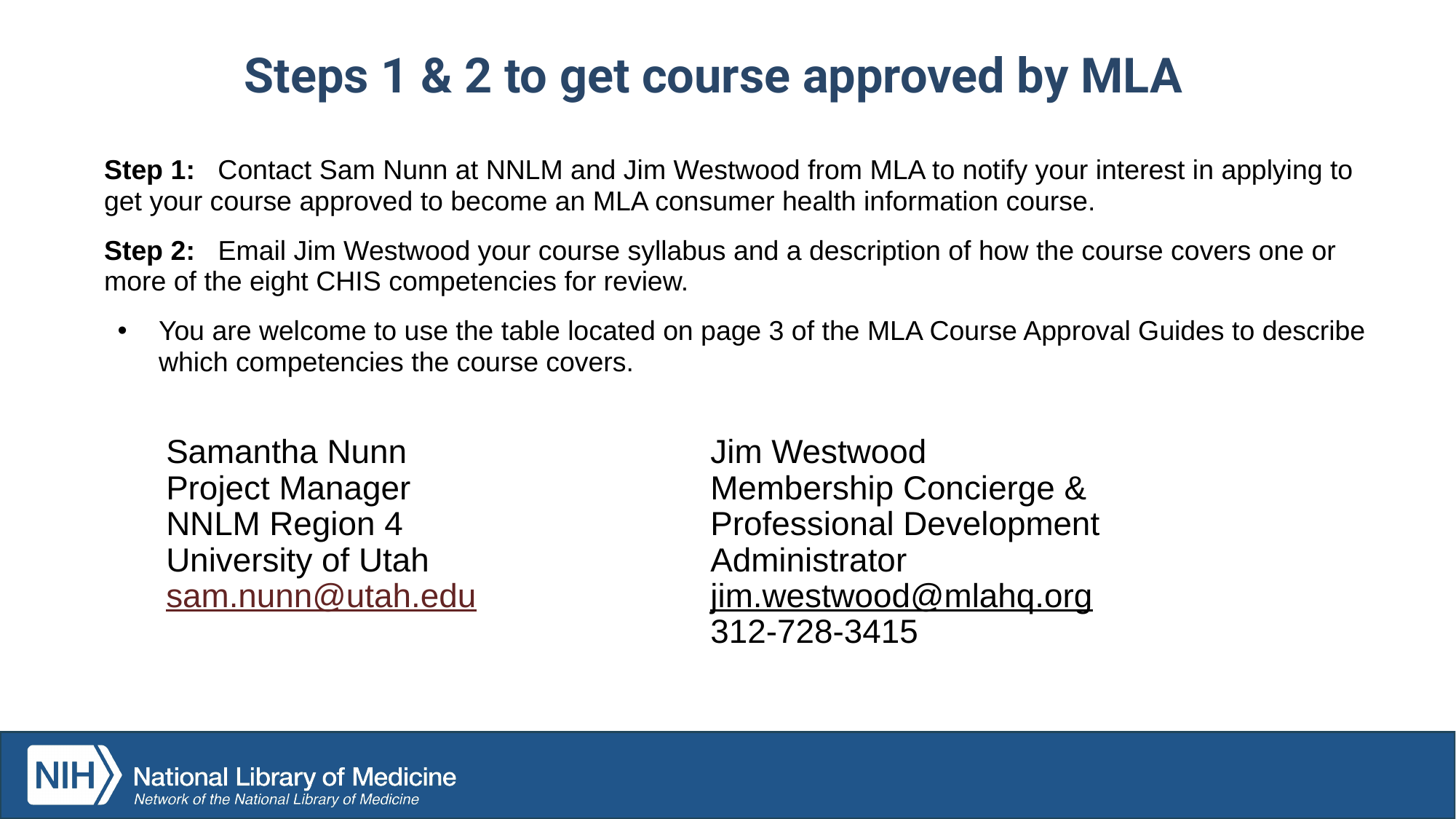

# Steps 1 & 2 to get course approved by MLA
Step 1:   Contact Sam Nunn at NNLM and Jim Westwood from MLA to notify your interest in applying to get your course approved to become an MLA consumer health information course.
Step 2:   Email Jim Westwood your course syllabus and a description of how the course covers one or more of the eight CHIS competencies for review.
You are welcome to use the table located on page 3 of the MLA Course Approval Guides to describe which competencies the course covers.

Samantha Nunn
Project Manager
NNLM Region 4
University of Utah
sam.nunn@utah.edu
Jim Westwood
Membership Concierge &
Professional Development
Administrator
jim.westwood@mlahq.org
312-728-3415